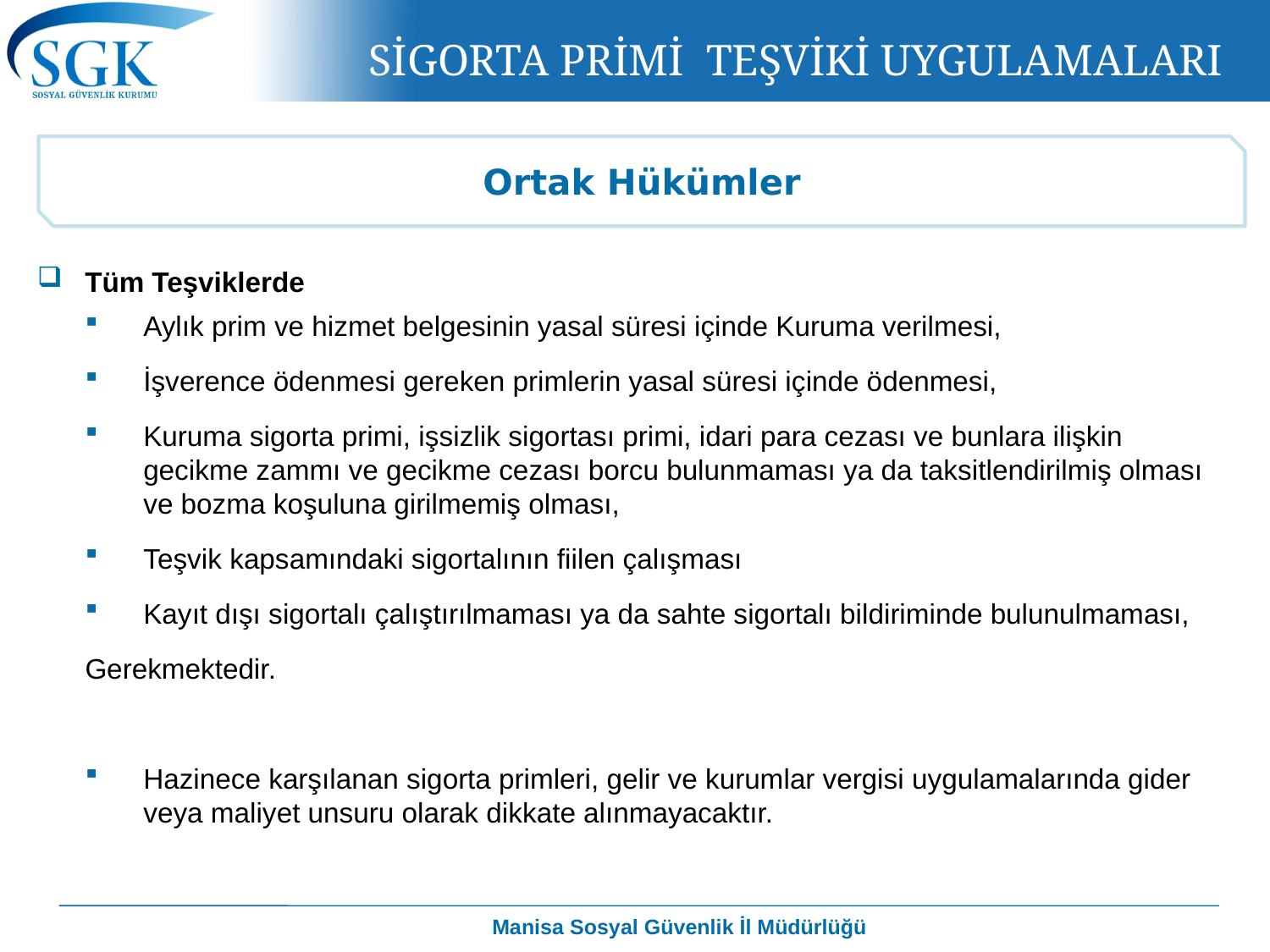

SİGORTA PRİMİ  TEŞVİKİ UYGULAMALARI
Ortak Hükümler
Tüm Teşviklerde
Aylık prim ve hizmet belgesinin yasal süresi içinde Kuruma verilmesi,
İşverence ödenmesi gereken primlerin yasal süresi içinde ödenmesi,
Kuruma sigorta primi, işsizlik sigortası primi, idari para cezası ve bunlara ilişkin gecikme zammı ve gecikme cezası borcu bulunmaması ya da taksitlendirilmiş olması ve bozma koşuluna girilmemiş olması,
Teşvik kapsamındaki sigortalının fiilen çalışması
Kayıt dışı sigortalı çalıştırılmaması ya da sahte sigortalı bildiriminde bulunulmaması,
Gerekmektedir.

Hazinece karşılanan sigorta primleri, gelir ve kurumlar vergisi uygulamalarında gider veya maliyet unsuru olarak dikkate alınmayacaktır.

Manisa Sosyal Güvenlik İl Müdürlüğü